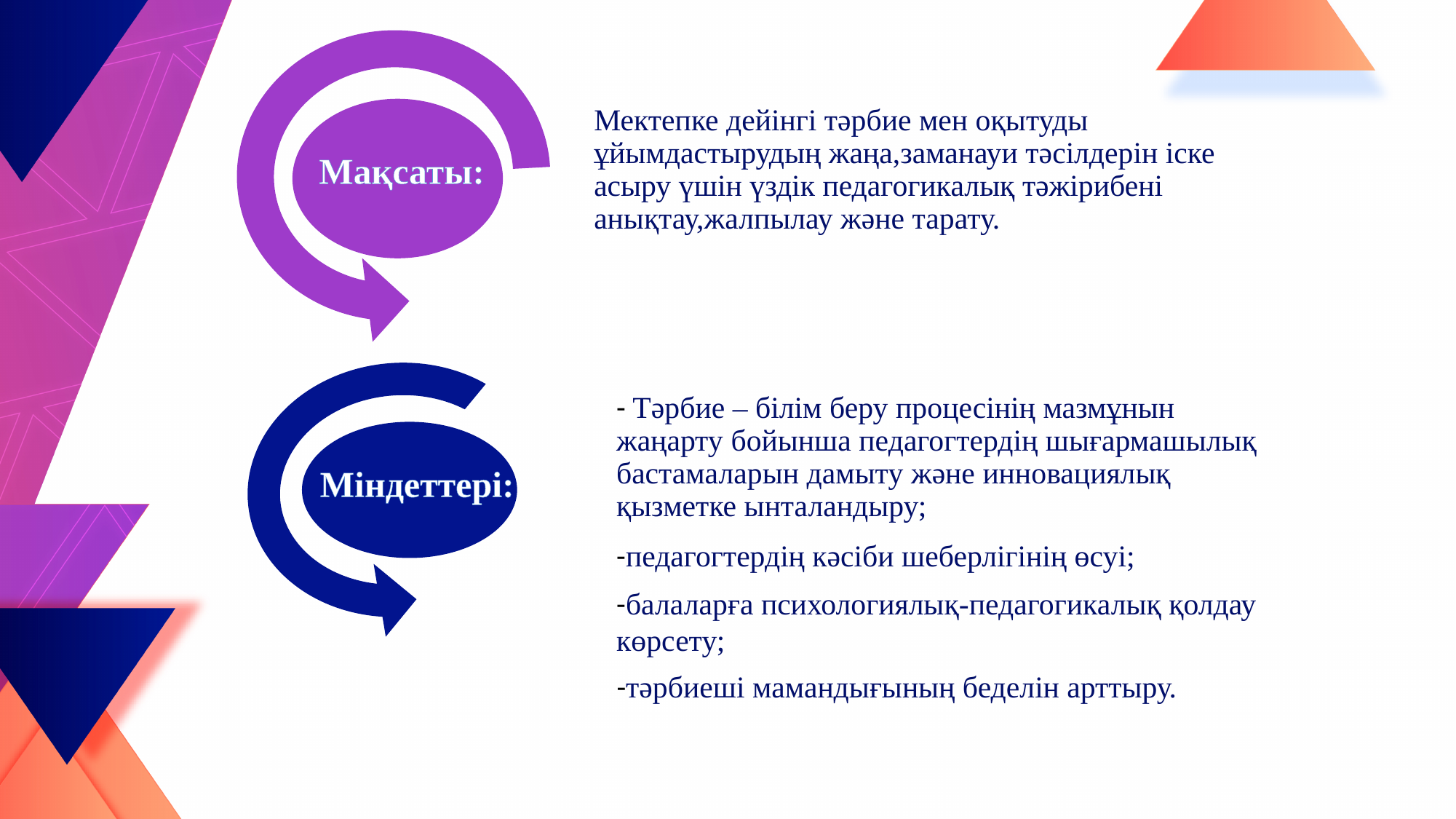

Мектепке дейінгі тәрбие мен оқытуды ұйымдастырудың жаңа,заманауи тәсілдерін іске асыру үшін үздік педагогикалық тәжірибені анықтау,жалпылау және тарату.
Мақсаты:
# - Тәрбие – білім беру процесінің мазмұнын жаңарту бойынша педагогтердің шығармашылық бастамаларын дамыту және инновациялық қызметке ынталандыру;
Міндеттері:
-педагогтердің кәсіби шеберлігінің өсуі;

-балаларға психологиялық-педагогикалық қолдау көрсету;

-тәрбиеші мамандығының беделін арттыру.